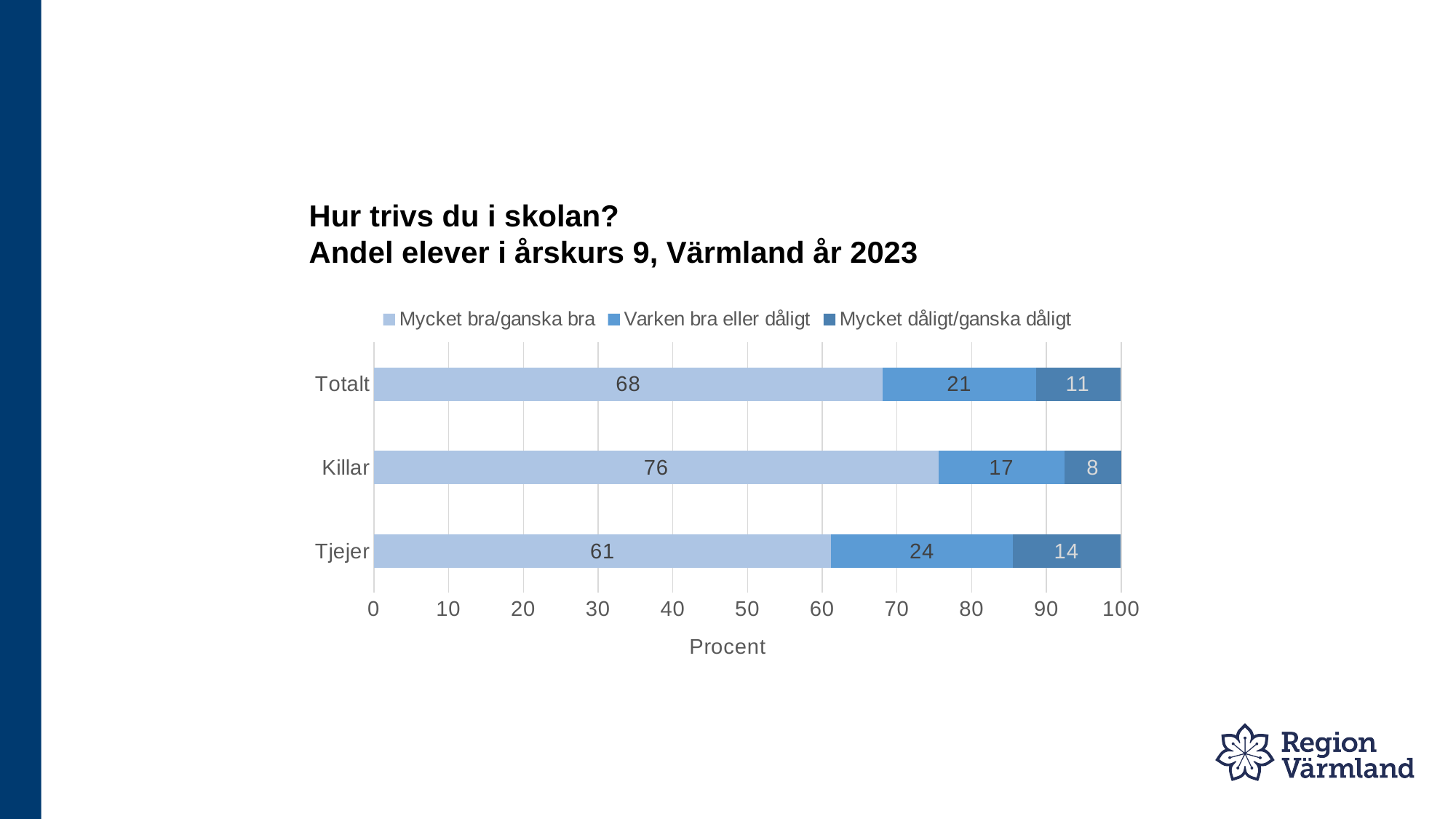

# Hur trivs du i skolan? Andel elever i årskurs 9, Värmland år 2023

### Chart

| Category | Mycket bra/ganska bra | Varken bra eller dåligt | Mycket dåligt/ganska dåligt |
|---|---|---|---|
| Tjejer | 61.2 | 24.3 | 14.4 |
| Killar | 75.6 | 16.8 | 7.7 |
| Totalt | 68.1 | 20.5 | 11.3 |